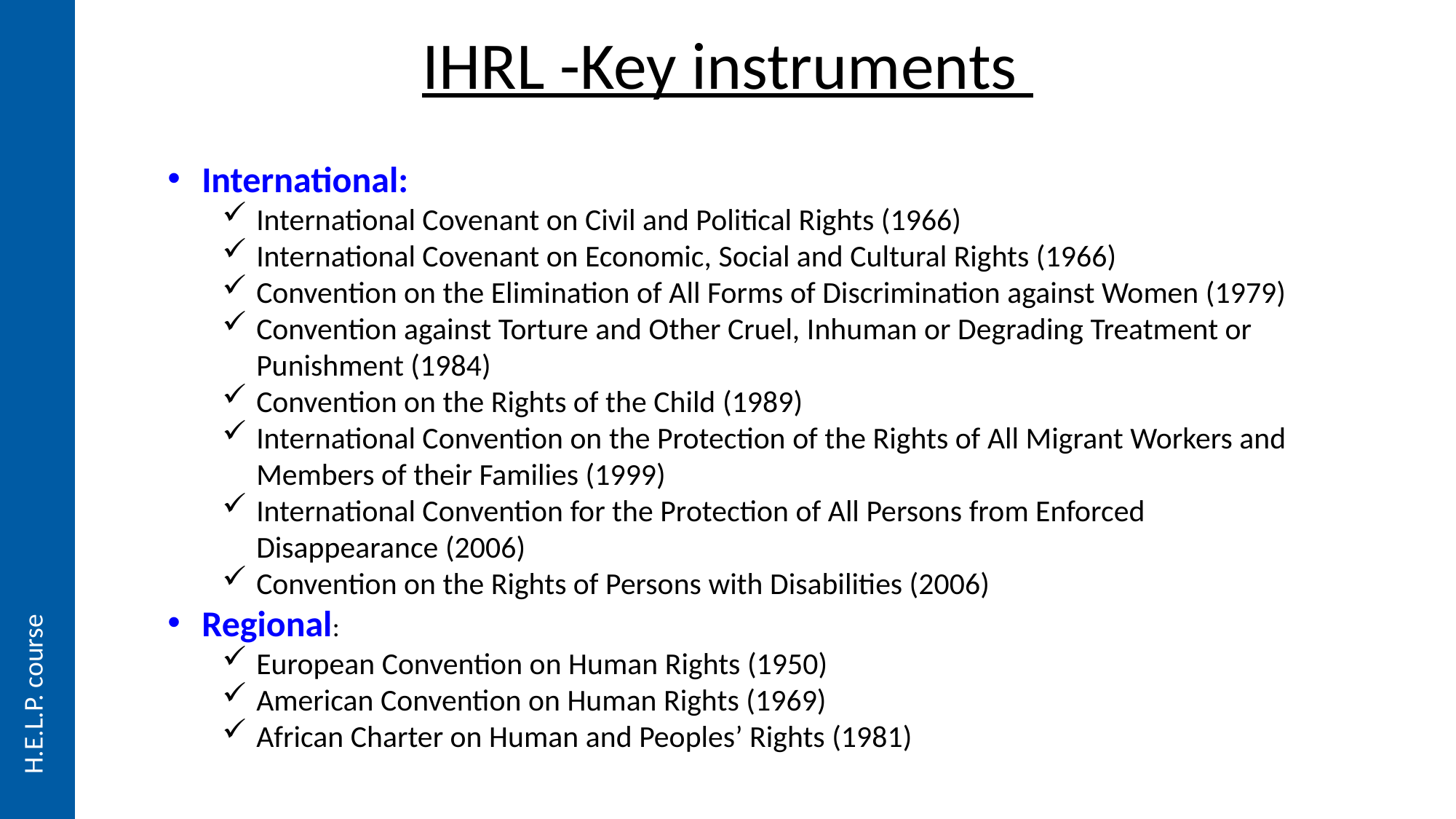

# IHRL -Key instruments
International:
International Covenant on Civil and Political Rights (1966)
International Covenant on Economic, Social and Cultural Rights (1966)
Convention on the Elimination of All Forms of Discrimination against Women (1979)
Convention against Torture and Other Cruel, Inhuman or Degrading Treatment or Punishment (1984)
Convention on the Rights of the Child (1989)
International Convention on the Protection of the Rights of All Migrant Workers and Members of their Families (1999)
International Convention for the Protection of All Persons from Enforced Disappearance (2006)
Convention on the Rights of Persons with Disabilities (2006)
Regional:
European Convention on Human Rights (1950)
American Convention on Human Rights (1969)
African Charter on Human and Peoples’ Rights (1981)

H.E.L.P. course